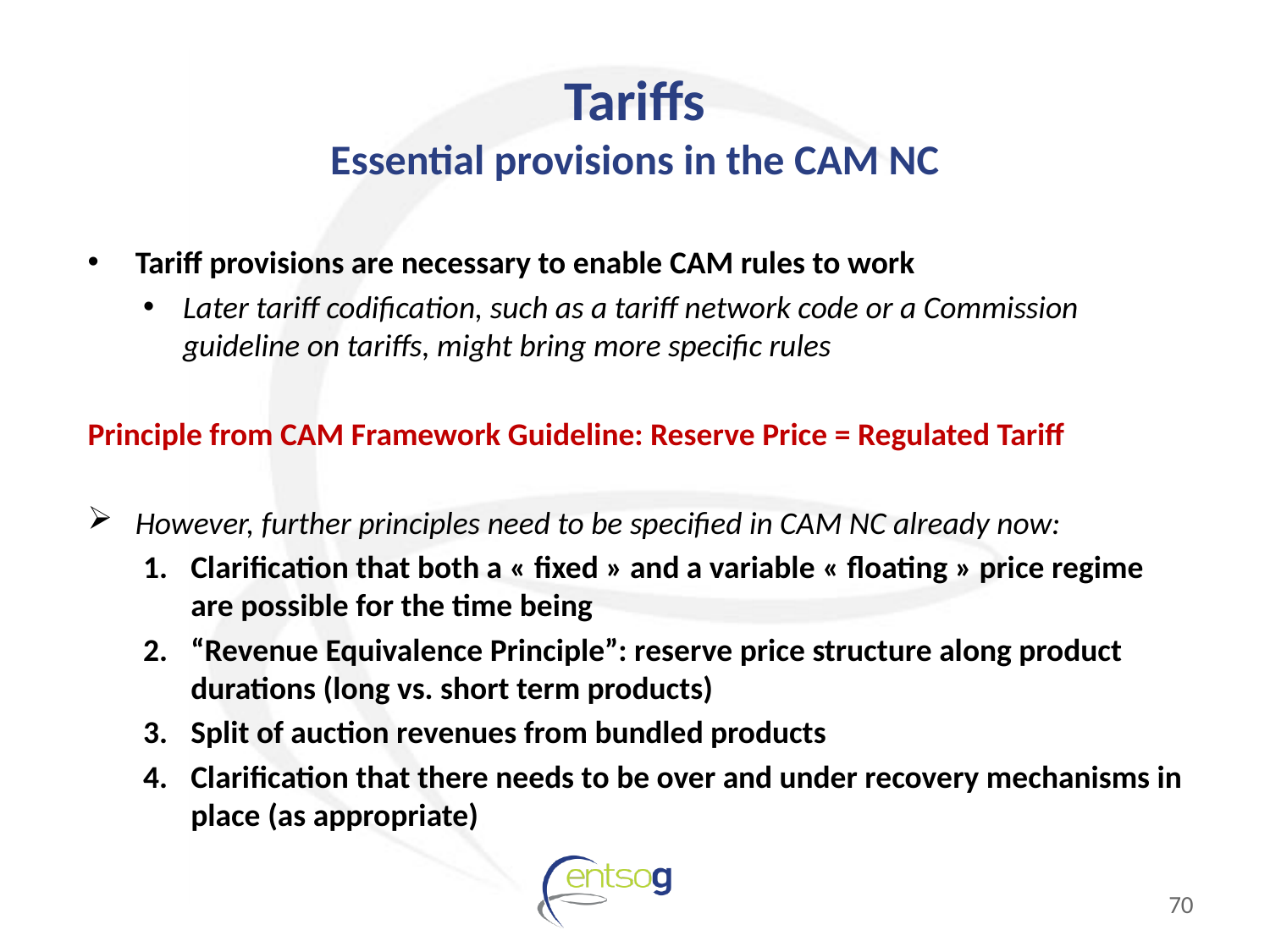

# Tariffs Essential provisions in the CAM NC
Tariff provisions are necessary to enable CAM rules to work
Later tariff codification, such as a tariff network code or a Commission guideline on tariffs, might bring more specific rules

Principle from CAM Framework Guideline: Reserve Price = Regulated Tariff

However, further principles need to be specified in CAM NC already now:
Clarification that both a « fixed » and a variable « floating » price regime are possible for the time being
“Revenue Equivalence Principle”: reserve price structure along product durations (long vs. short term products)
Split of auction revenues from bundled products
Clarification that there needs to be over and under recovery mechanisms in place (as appropriate)
70